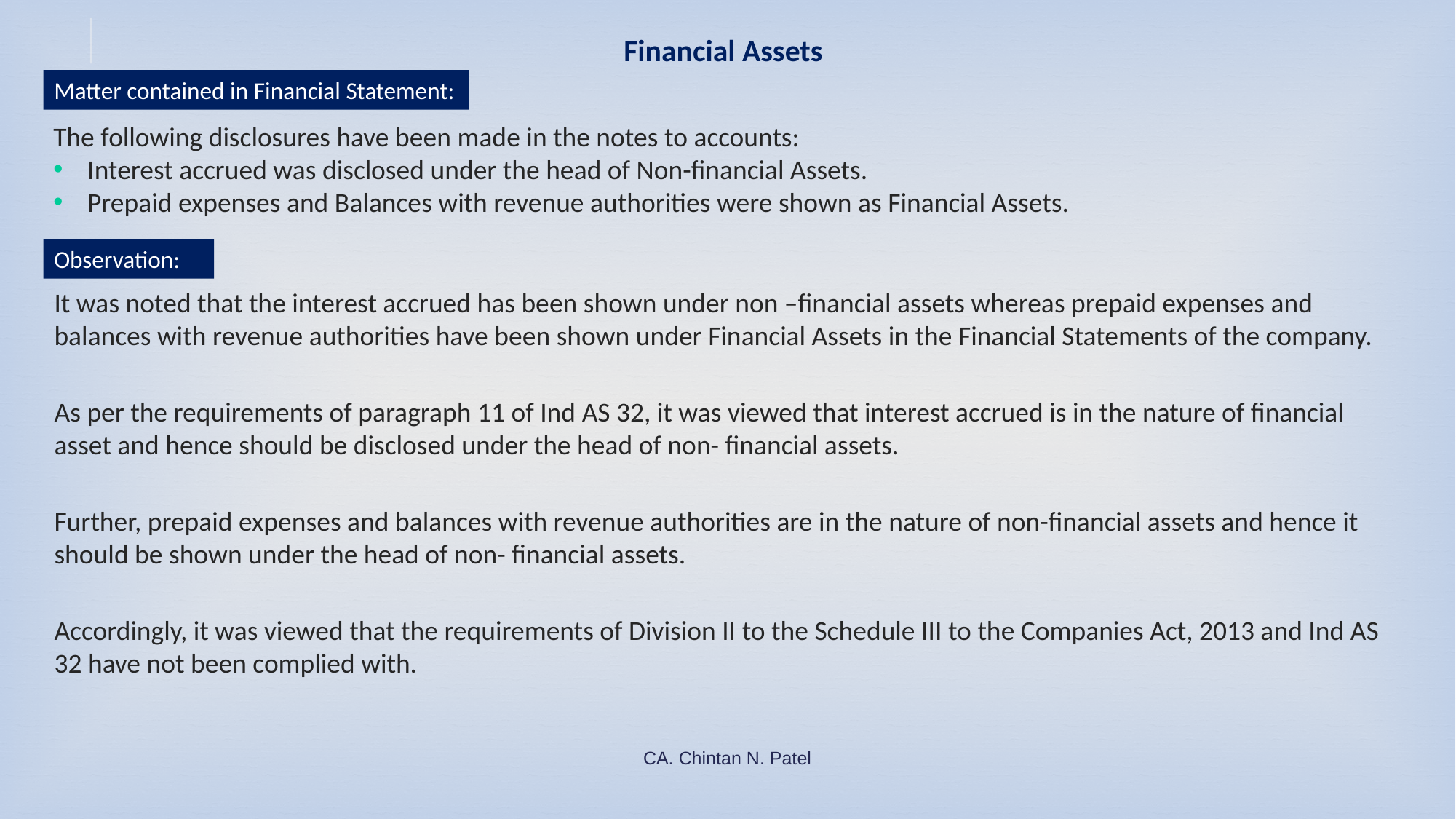

# Financial Assets
Matter contained in Financial Statement:
The following disclosures have been made in the notes to accounts:
Interest accrued was disclosed under the head of Non-financial Assets.
Prepaid expenses and Balances with revenue authorities were shown as Financial Assets.
Observation:
It was noted that the interest accrued has been shown under non –financial assets whereas prepaid expenses and balances with revenue authorities have been shown under Financial Assets in the Financial Statements of the company.

As per the requirements of paragraph 11 of Ind AS 32, it was viewed that interest accrued is in the nature of financial asset and hence should be disclosed under the head of non- financial assets.

Further, prepaid expenses and balances with revenue authorities are in the nature of non-financial assets and hence it should be shown under the head of non- financial assets.

Accordingly, it was viewed that the requirements of Division II to the Schedule III to the Companies Act, 2013 and Ind AS 32 have not been complied with.
CA. Chintan N. Patel